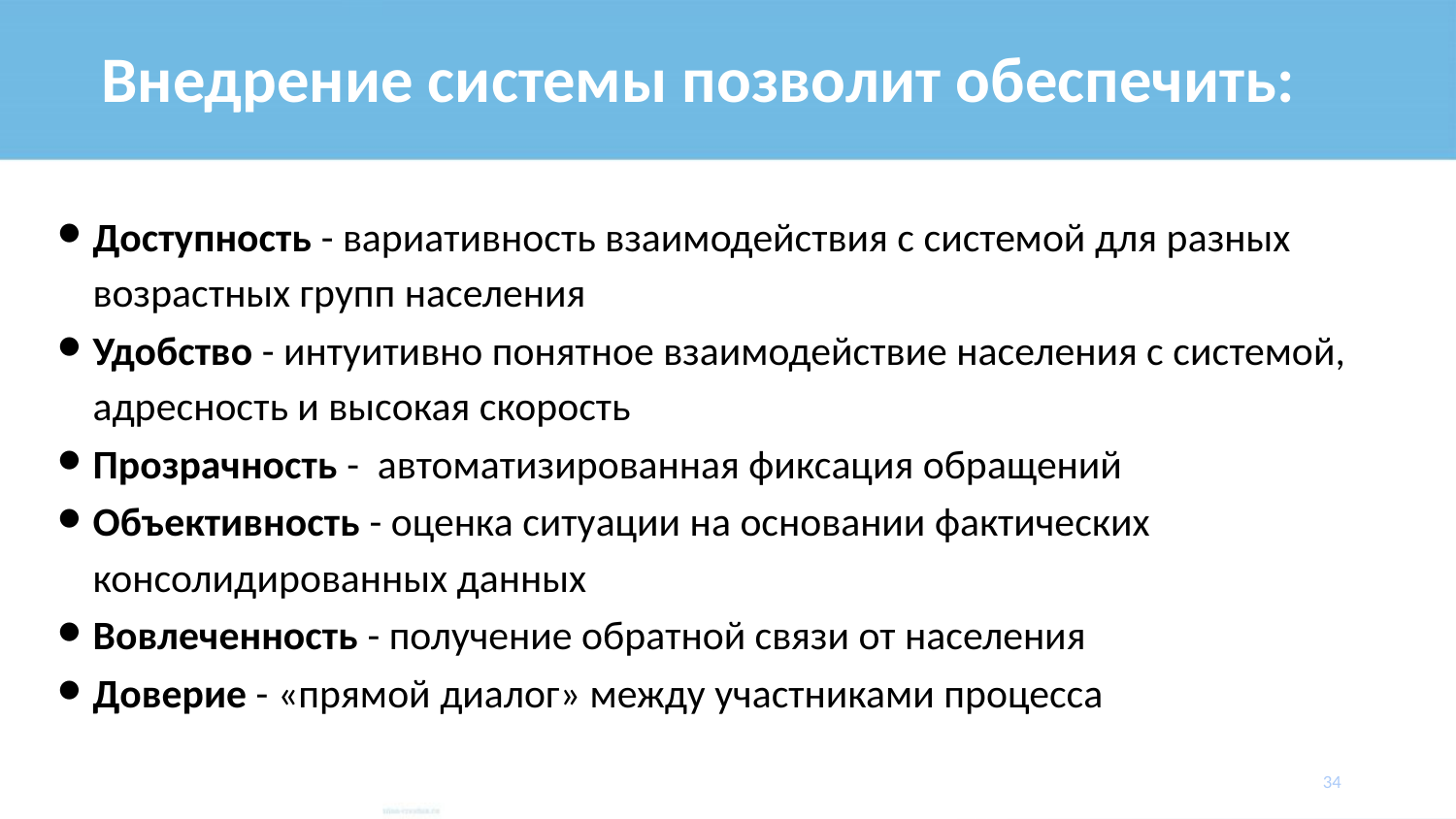

# Внедрение системы позволит обеспечить:

Доступность - вариативность взаимодействия с системой для разных возрастных групп населения
Удобство - интуитивно понятное взаимодействие населения с системой, адресность и высокая скорость
Прозрачность -  автоматизированная фиксация обращений
Объективность - оценка ситуации на основании фактических консолидированных данных
Вовлеченность - получение обратной связи от населения
Доверие - «прямой диалог» между участниками процесса
34